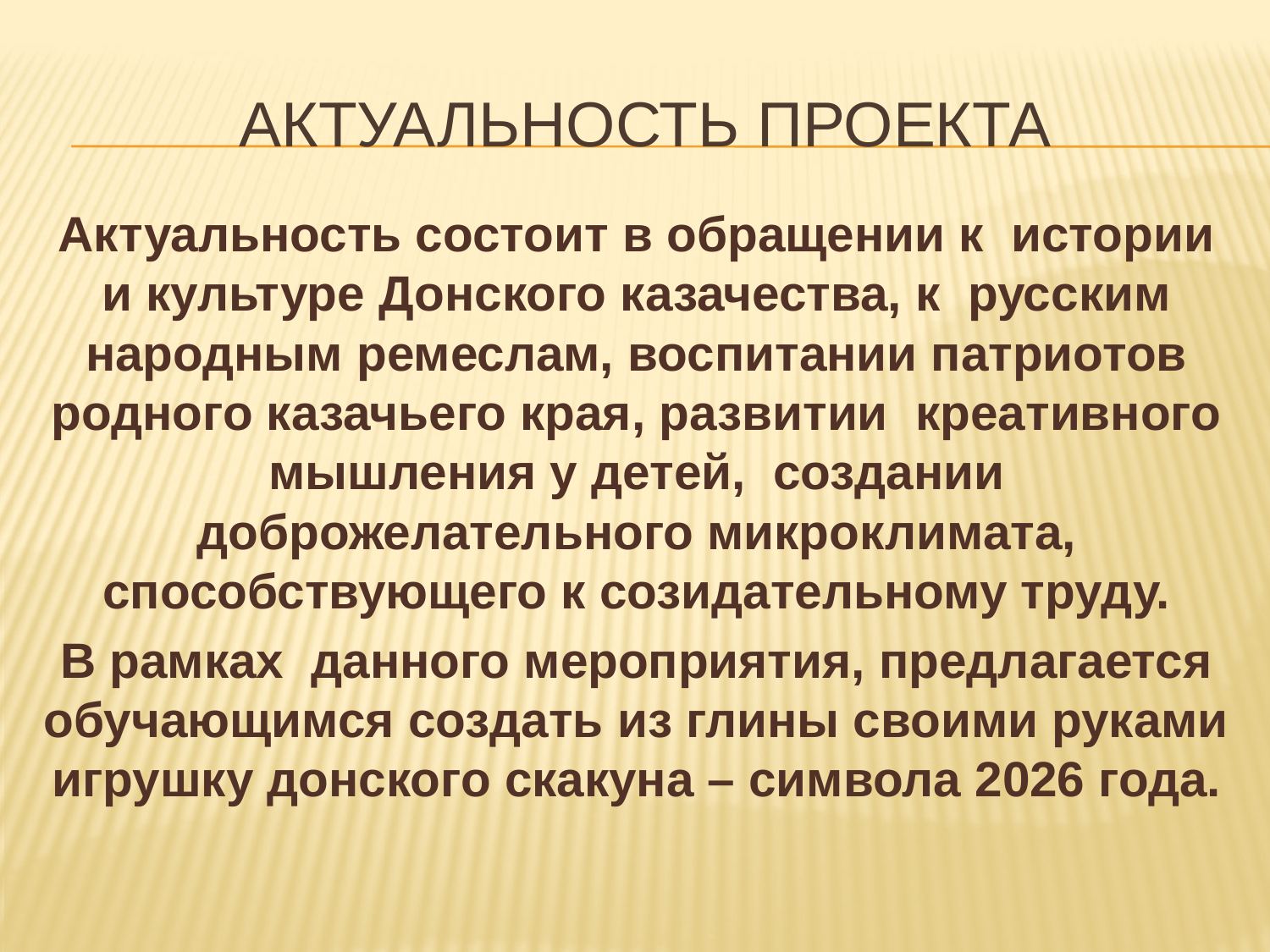

# Актуальность проекта
Актуальность состоит в обращении к  истории и культуре Донского казачества, к  русским народным ремеслам, воспитании патриотов родного казачьего края, развитии  креативного мышления у детей,  создании доброжелательного микроклимата, способствующего к созидательному труду.
В рамках  данного мероприятия, предлагается обучающимся создать из глины своими руками игрушку донского скакуна – символа 2026 года.